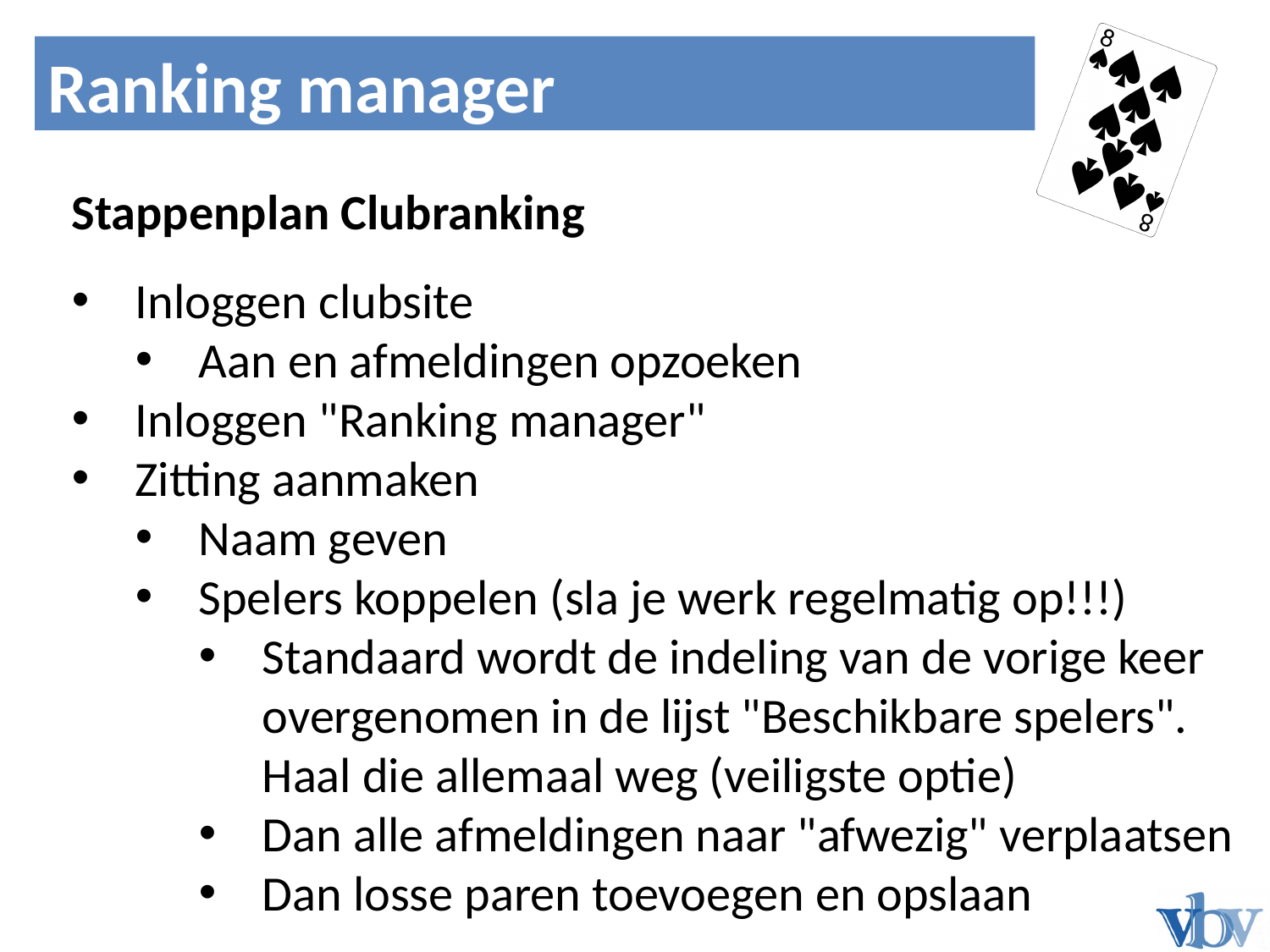

Noord	Zuid

Ranking manager
Bied 1♠
Stappenplan Clubranking

Inloggen clubsite
Aan en afmeldingen opzoeken
Inloggen "Ranking manager"
Zitting aanmaken
Naam geven
Spelers koppelen (sla je werk regelmatig op!!!)
Standaard wordt de indeling van de vorige keer overgenomen in de lijst "Beschikbare spelers". Haal die allemaal weg (veiligste optie)
Dan alle afmeldingen naar "afwezig" verplaatsen
Dan losse paren toevoegen en opslaan
N
W

O
Z
♠
♥
♦
♣
N
W

O
Z
N
W

O
Z
♠
♥
♦
♣
N
W

O
Z
♣♦♠♥